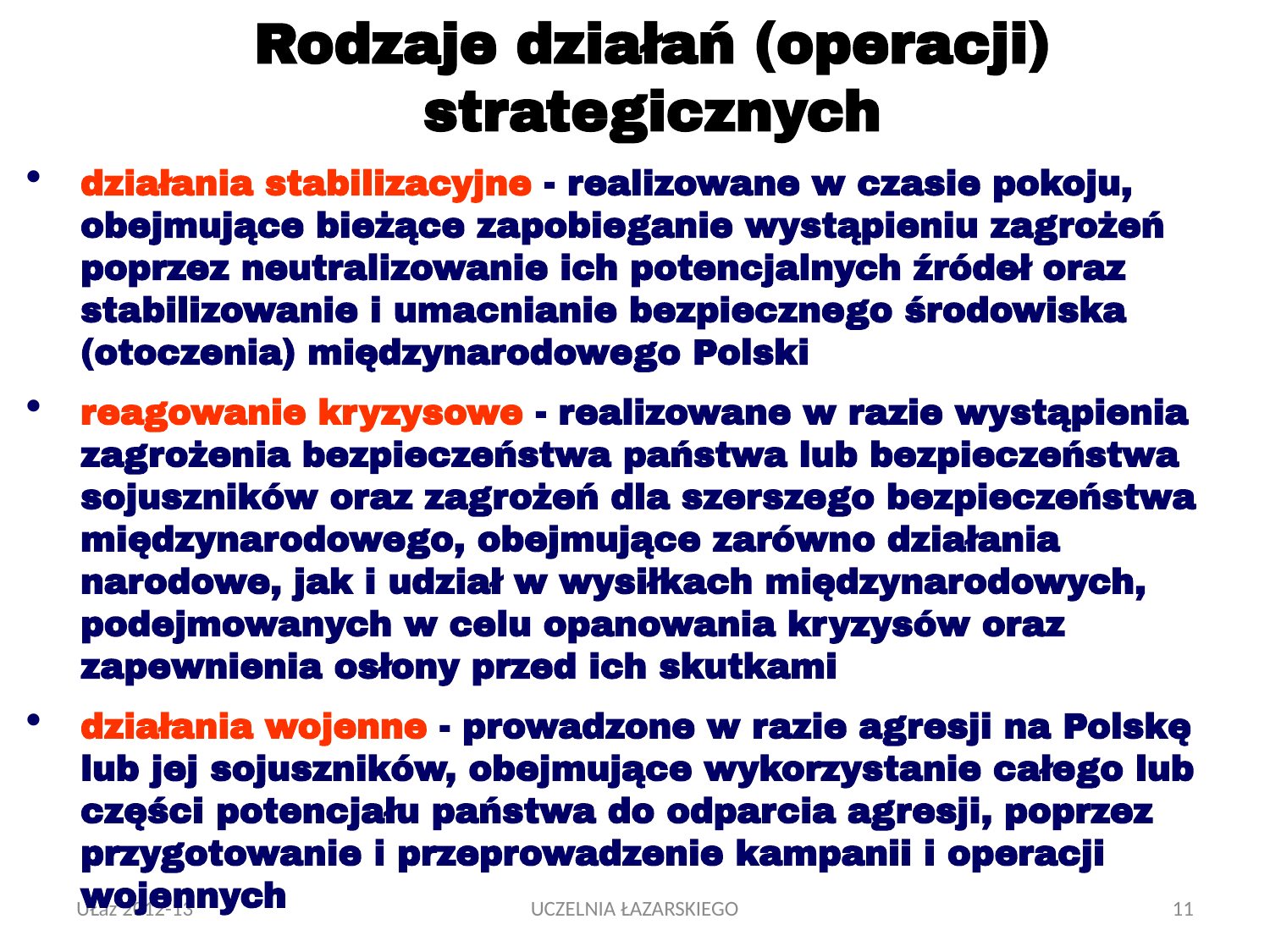

Rodzaje działań (operacji) strategicznych
działania stabilizacyjne - realizowane w czasie pokoju, obejmujące bieżące zapobieganie wystąpieniu zagrożeń  poprzez neutralizowanie ich potencjalnych źródeł oraz stabilizowanie i umacnianie bezpiecznego środowiska (otoczenia) międzynarodowego Polski
reagowanie kryzysowe - realizowane w razie wystąpienia zagrożenia bezpieczeństwa państwa lub bezpieczeństwa sojuszników oraz zagrożeń dla szerszego bezpieczeństwa międzynarodowego, obejmujące zarówno działania narodowe, jak i udział w wysiłkach międzynarodowych, podejmowanych w celu opanowania kryzysów oraz zapewnienia osłony przed ich skutkami
działania wojenne - prowadzone w razie agresji na Polskę lub jej sojuszników, obejmujące wykorzystanie całego lub części potencjału państwa do odparcia agresji, poprzez przygotowanie i przeprowadzenie kampanii i operacji wojennych

UŁaz 2012-13
UCZELNIA ŁAZARSKIEGO
11